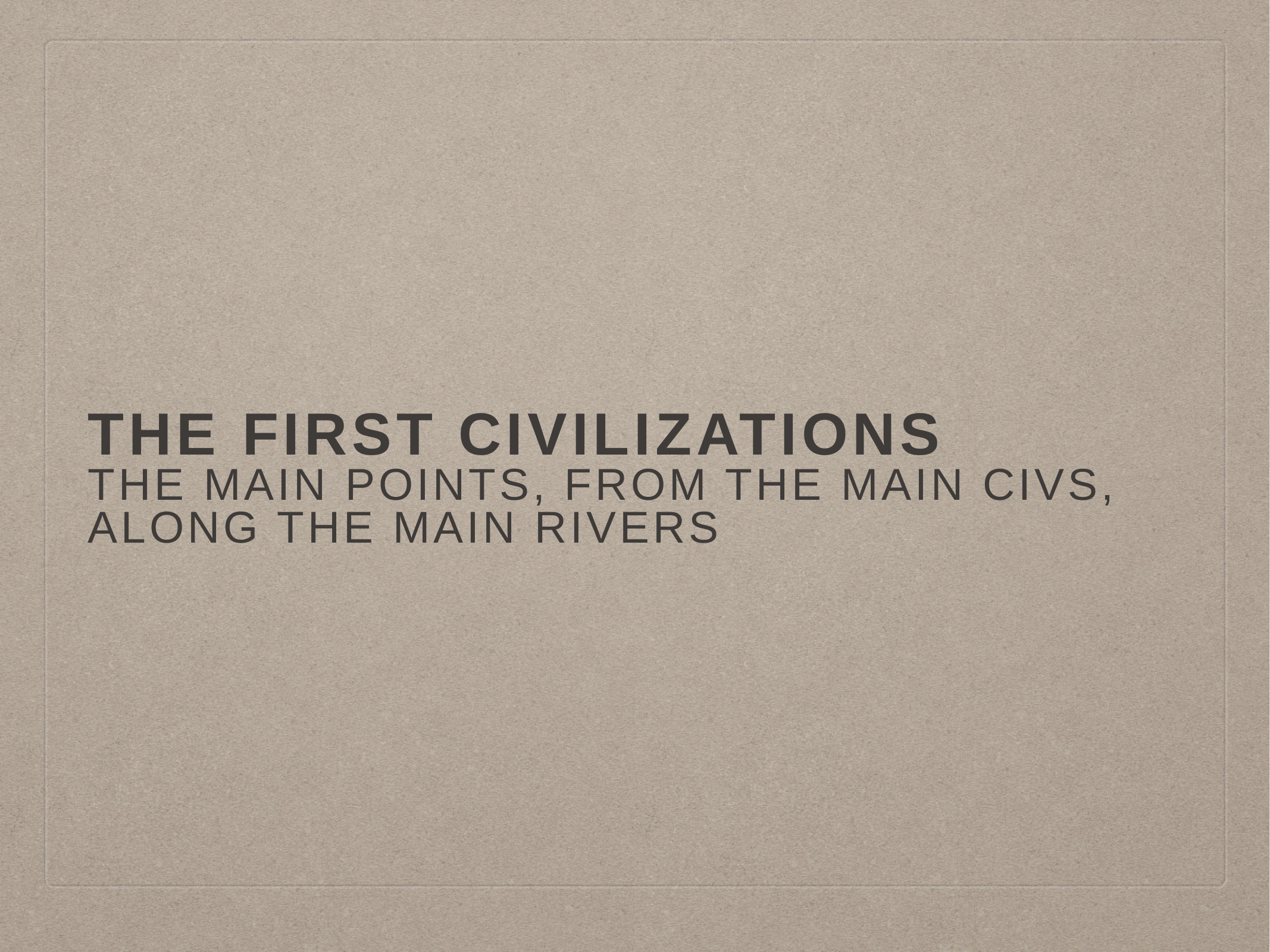

# The first civilizations
The main points, from the main civs, along the main rivers